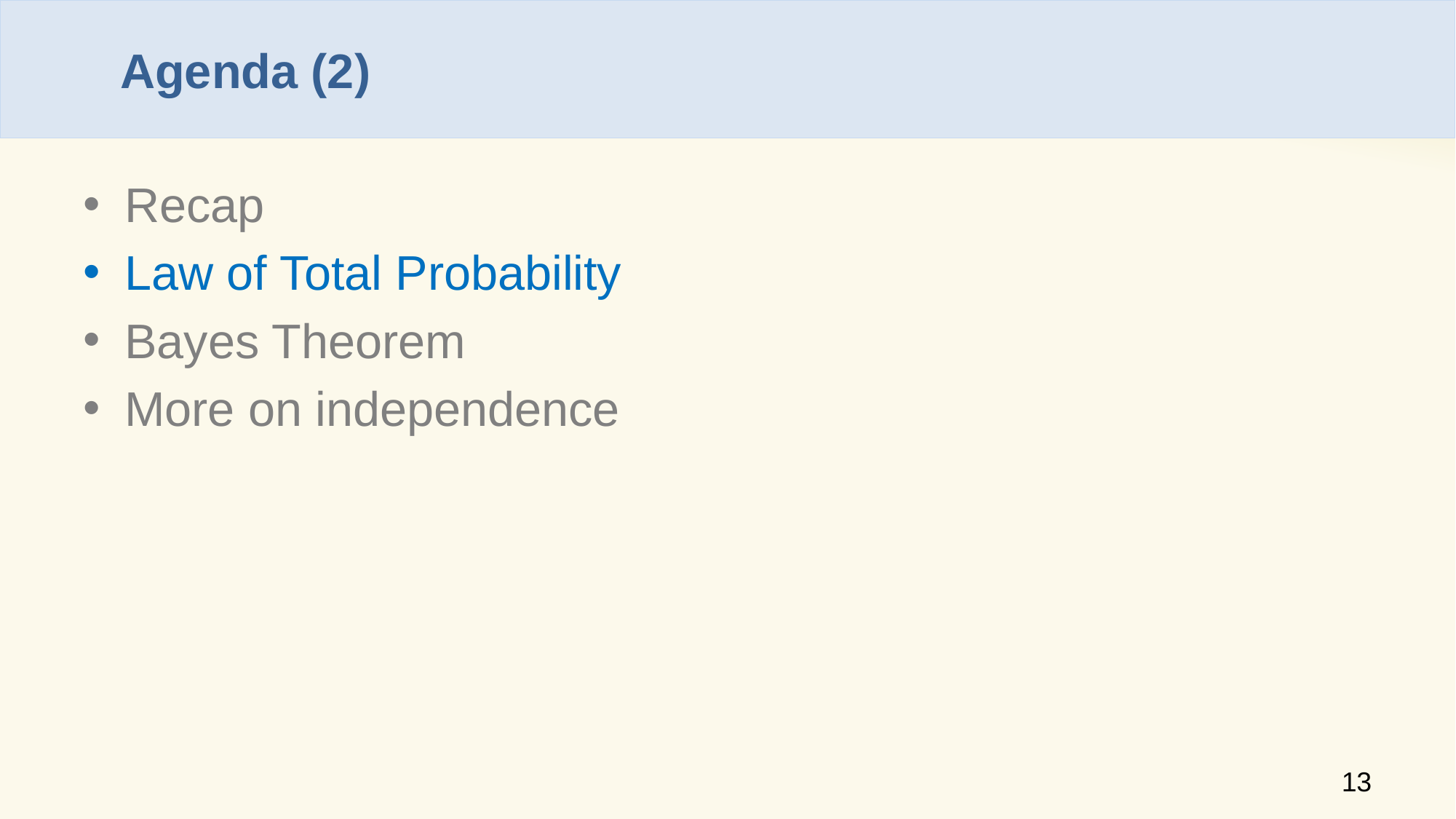

# Agenda (2)
Recap
Law of Total Probability
Bayes Theorem
More on independence
13